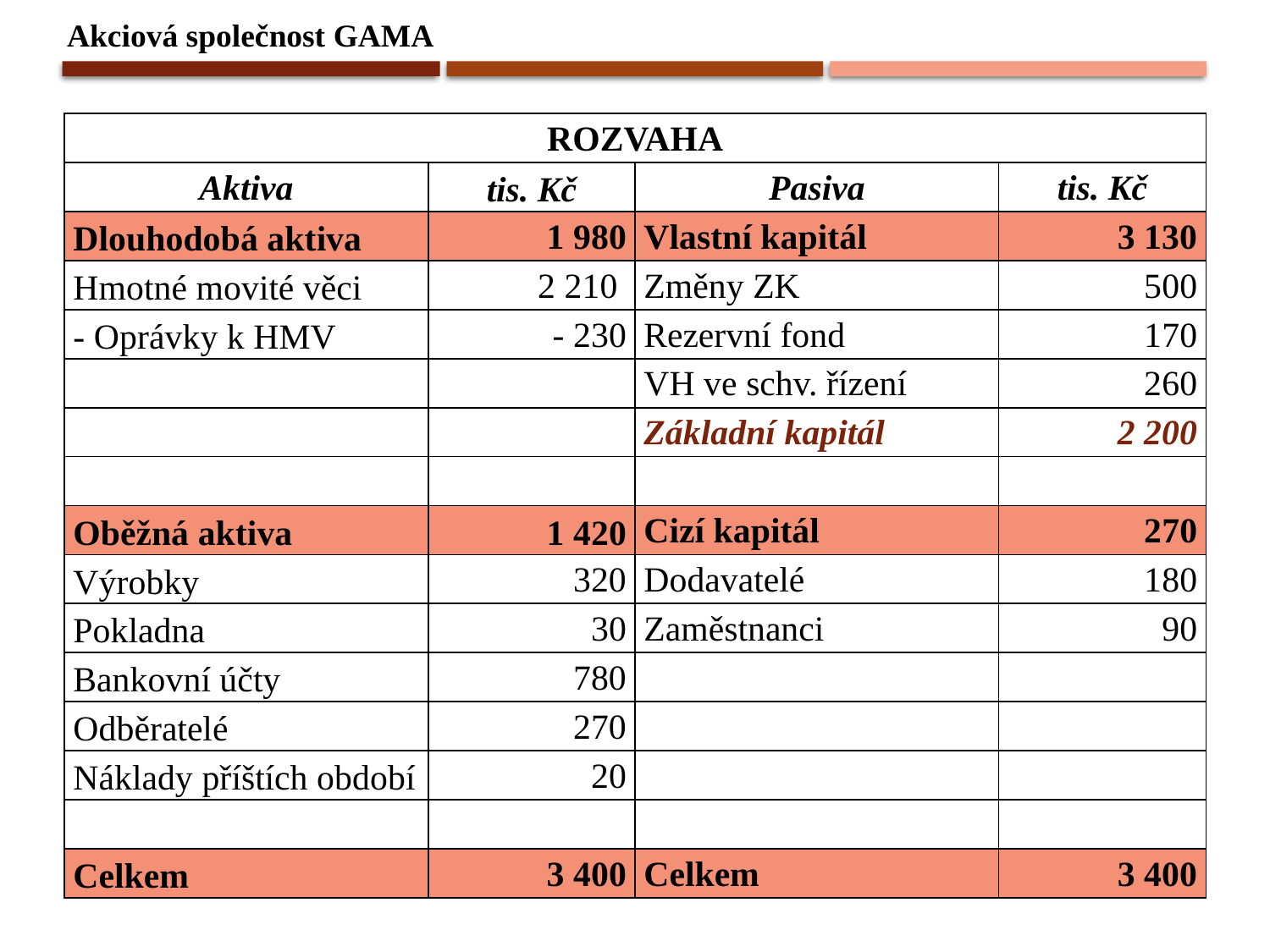

Akciová společnost GAMA
| ROZVAHA |  |  |  |
| --- | --- | --- | --- |
| Aktiva | tis. Kč | Pasiva | tis. Kč |
| Dlouhodobá aktiva | 1 980 | Vlastní kapitál | 3 130 |
| Hmotné movité věci | 2 210 | Změny ZK | 500 |
| - Oprávky k HMV | - 230 | Rezervní fond | 170 |
|  |  | VH ve schv. řízení | 260 |
|  |  | Základní kapitál | 2 200 |
|  |  |  |  |
| Oběžná aktiva | 1 420 | Cizí kapitál | 270 |
| Výrobky | 320 | Dodavatelé | 180 |
| Pokladna | 30 | Zaměstnanci | 90 |
| Bankovní účty | 780 |  |  |
| Odběratelé | 270 |  |  |
| Náklady příštích období | 20 |  |  |
|  |  |  |  |
| Celkem | 3 400 | Celkem | 3 400 |